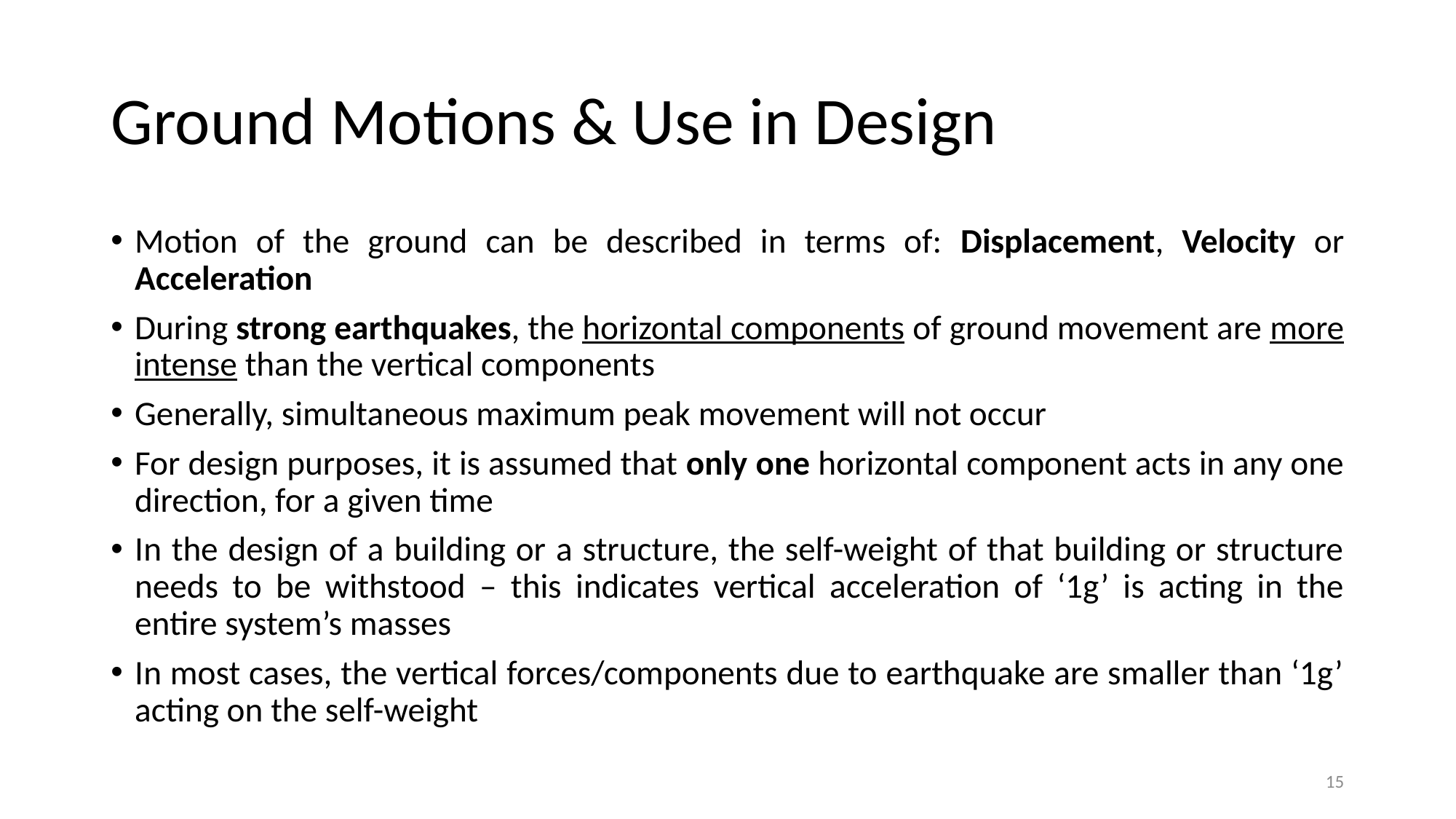

# Ground Motions & Use in Design
Motion of the ground can be described in terms of: Displacement, Velocity or Acceleration
During strong earthquakes, the horizontal components of ground movement are more intense than the vertical components
Generally, simultaneous maximum peak movement will not occur
For design purposes, it is assumed that only one horizontal component acts in any one direction, for a given time
In the design of a building or a structure, the self-weight of that building or structure needs to be withstood – this indicates vertical acceleration of ‘1g’ is acting in the entire system’s masses
In most cases, the vertical forces/components due to earthquake are smaller than ‘1g’ acting on the self-weight

15